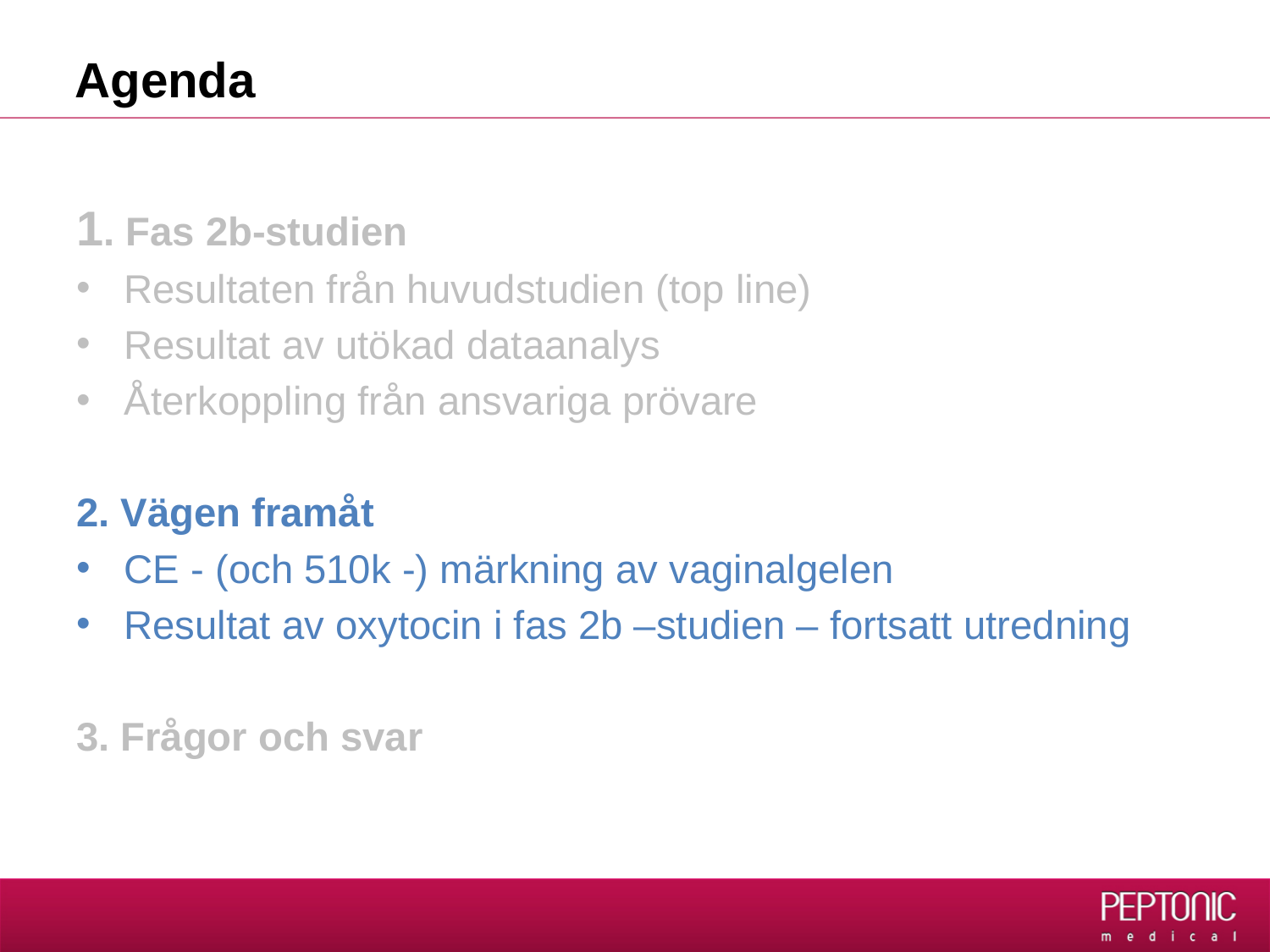

# Agenda

1. Fas 2b-studien
Resultaten från huvudstudien (top line)
Resultat av utökad dataanalys
Återkoppling från ansvariga prövare

2. Vägen framåt
CE - (och 510k -) märkning av vaginalgelen
Resultat av oxytocin i fas 2b –studien – fortsatt utredning

3. Frågor och svar